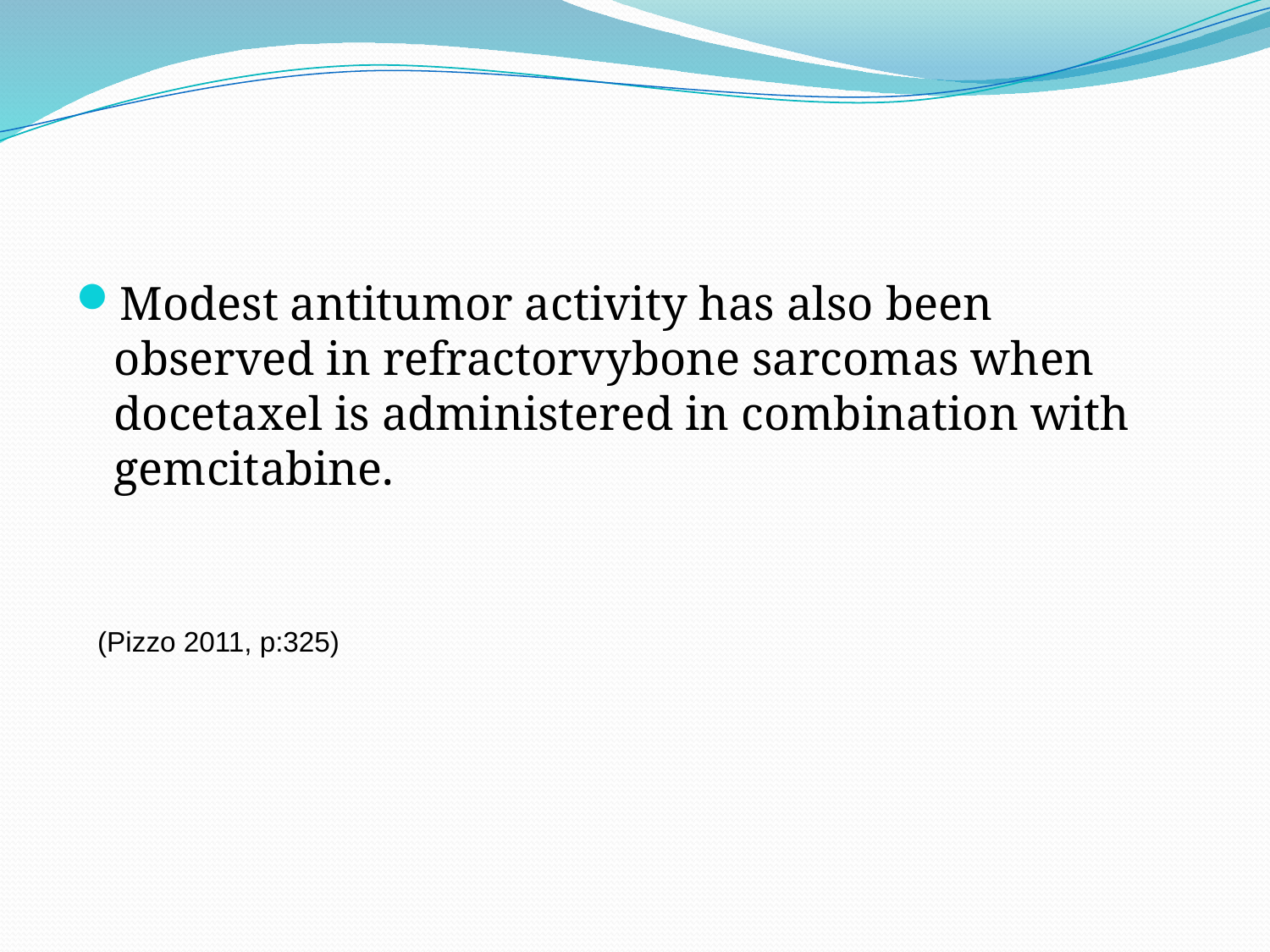

#
Modest antitumor activity has also been observed in refractorvybone sarcomas when docetaxel is administered in combination with gemcitabine.

 (Pizzo 2011, p:325)